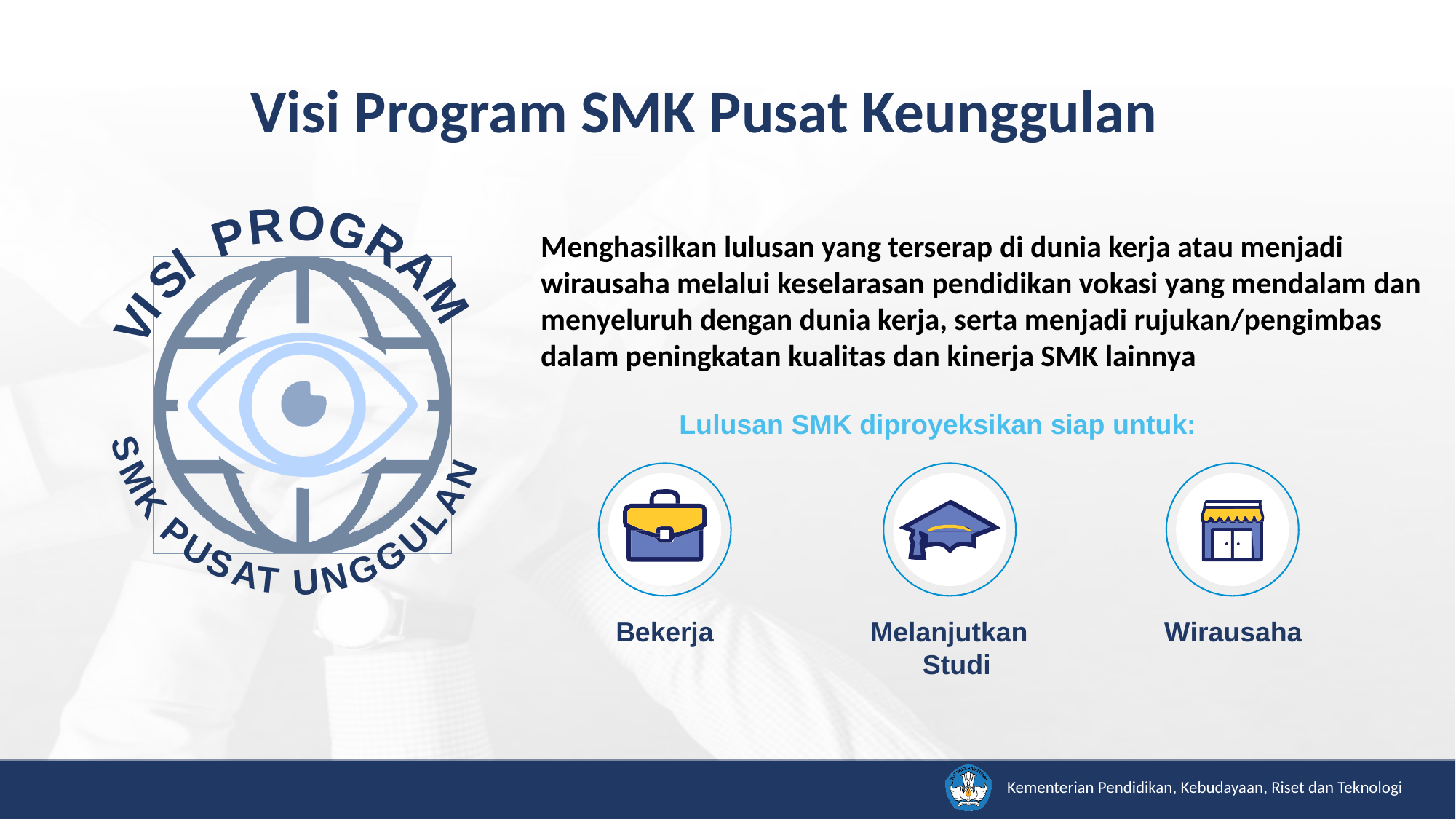

Visi Program SMK Pusat Keunggulan
R
O
P
G
Menghasilkan lulusan yang terserap di dunia kerja atau menjadi wirausaha melalui keselarasan pendidikan vokasi yang mendalam dan menyeluruh dengan dunia kerja, serta menjadi rujukan/pengimbas dalam peningkatan kualitas dan kinerja SMK lainnya
R
I
S
A

I
M
V
Lulusan SMK diproyeksikan siap untuk:
S
N

M

A

K
L

U

P

G
U

G
S
N
A
T
U
Bekerja
Melanjutkan  Studi
Wirausaha